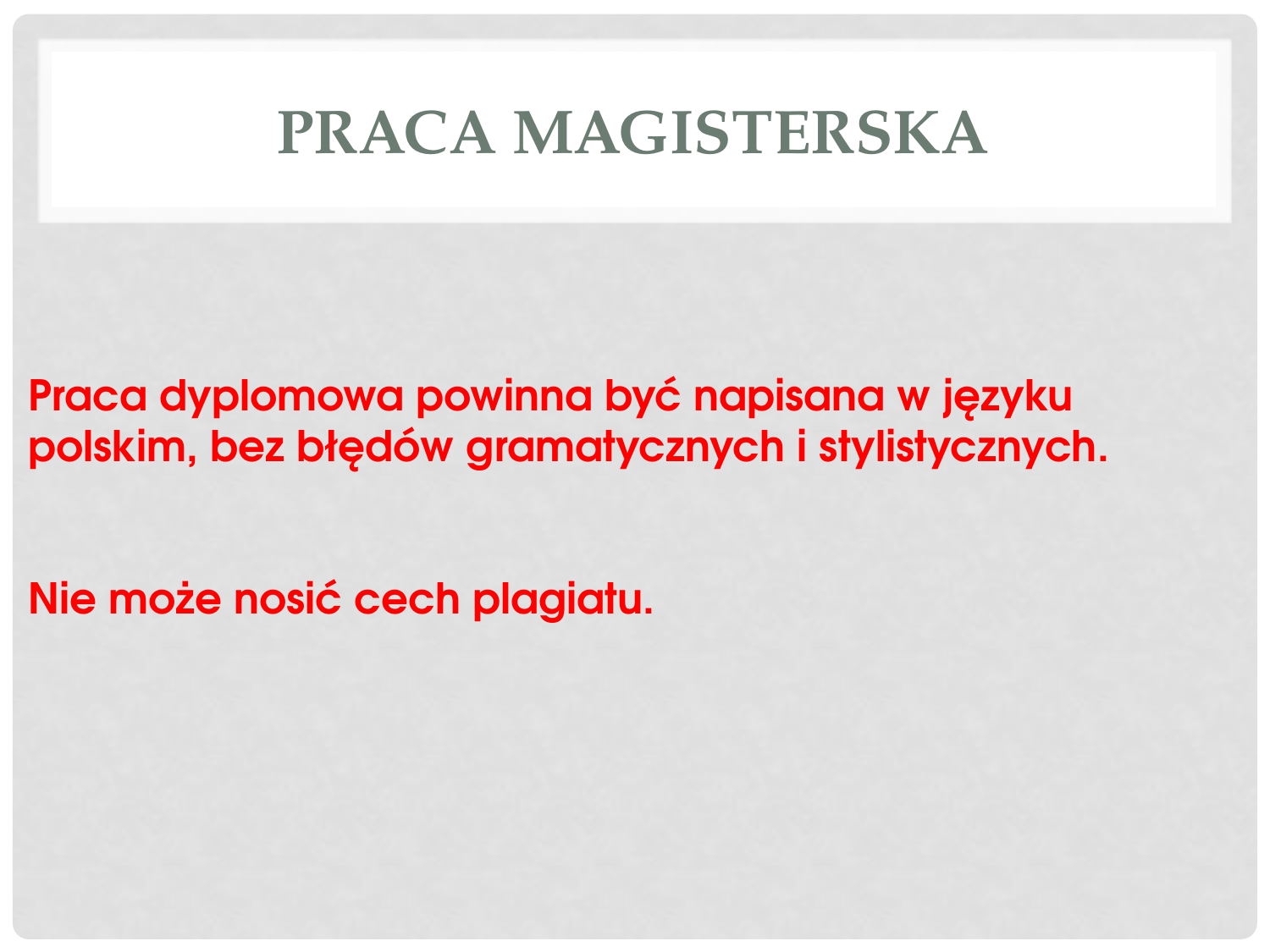

# Praca magisterska

Praca dyplomowa powinna być napisana w języku polskim, bez błędów gramatycznych i stylistycznych.
Nie może nosić cech plagiatu.